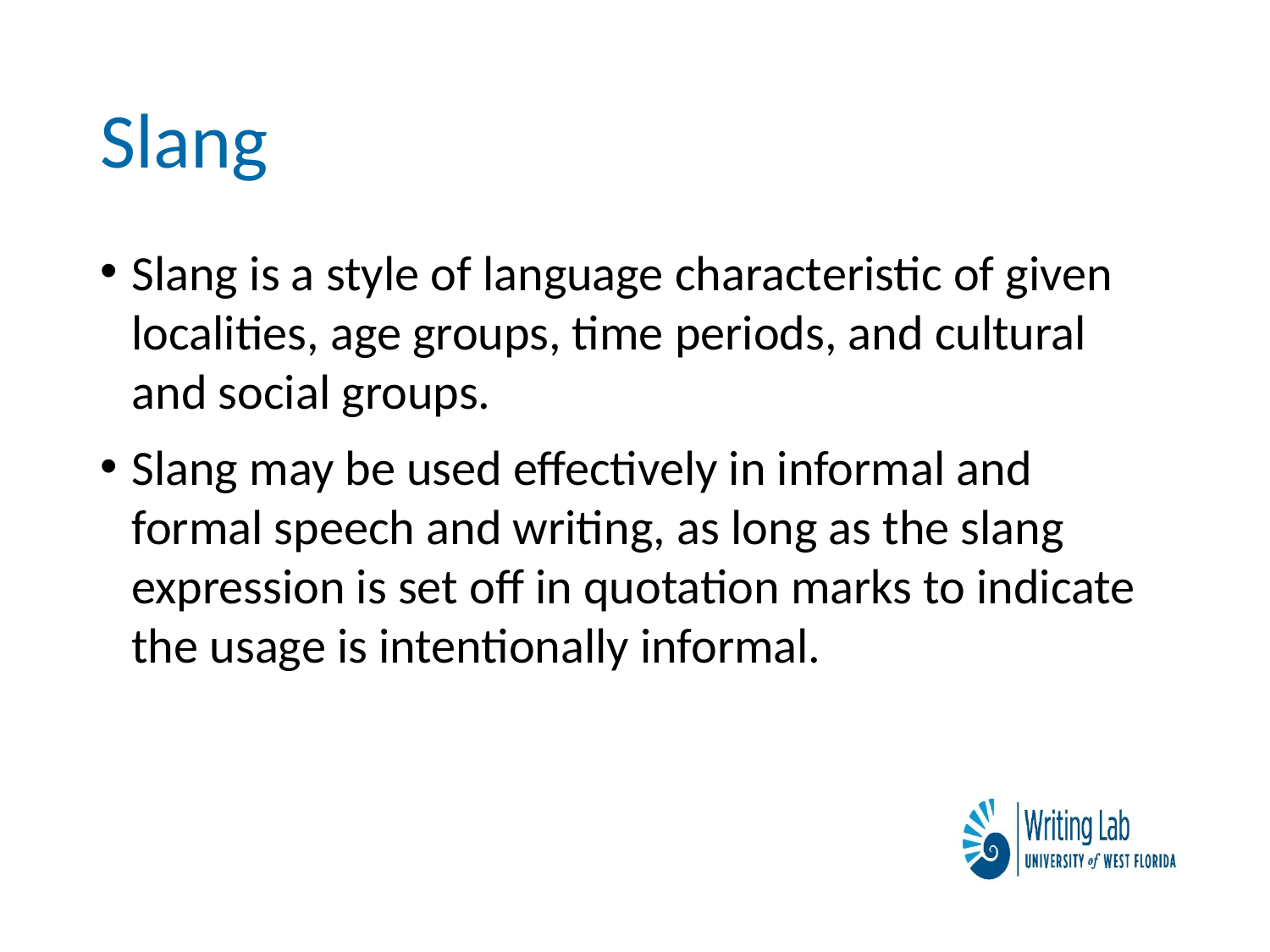

# Slang
Slang is a style of language characteristic of given localities, age groups, time periods, and cultural and social groups.
Slang may be used effectively in informal and formal speech and writing, as long as the slang expression is set off in quotation marks to indicate the usage is intentionally informal.